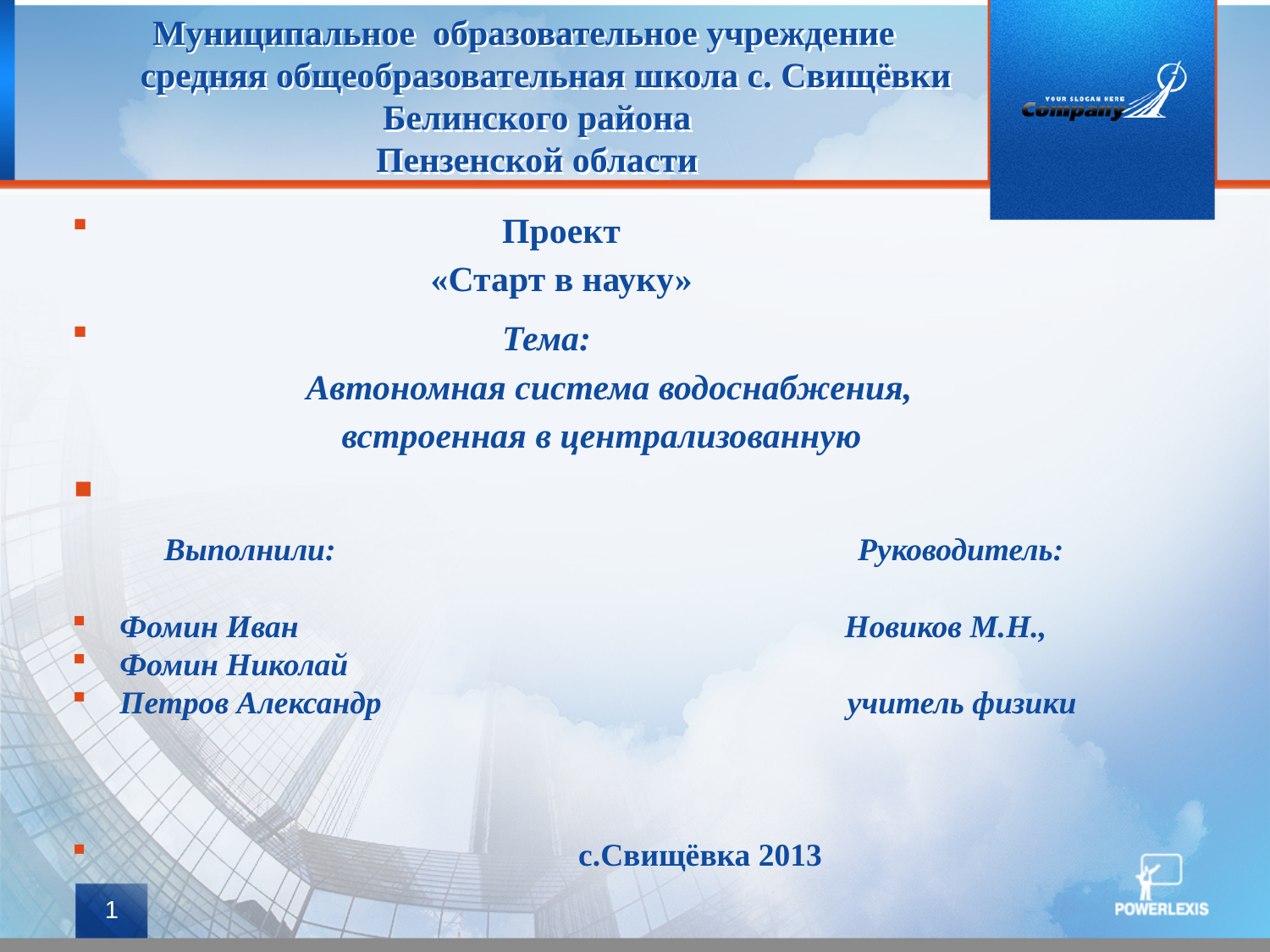

# Муниципальное  образовательное учреждение средняя общеобразовательная школа с. Свищёвки Белинского района Пензенской области
                                           Проект
                                   «Старт в науку»
                                           Тема:
                     Автономная система водоснабжения,
                         встроенная в централизованную
     Выполнили:                                                                 Руководитель:

Фомин Иван                                                                    Новиков М.Н.,
Фомин Николай
Петров Александр                                                          учитель физики
                                                         с.Свищёвка 2013
1